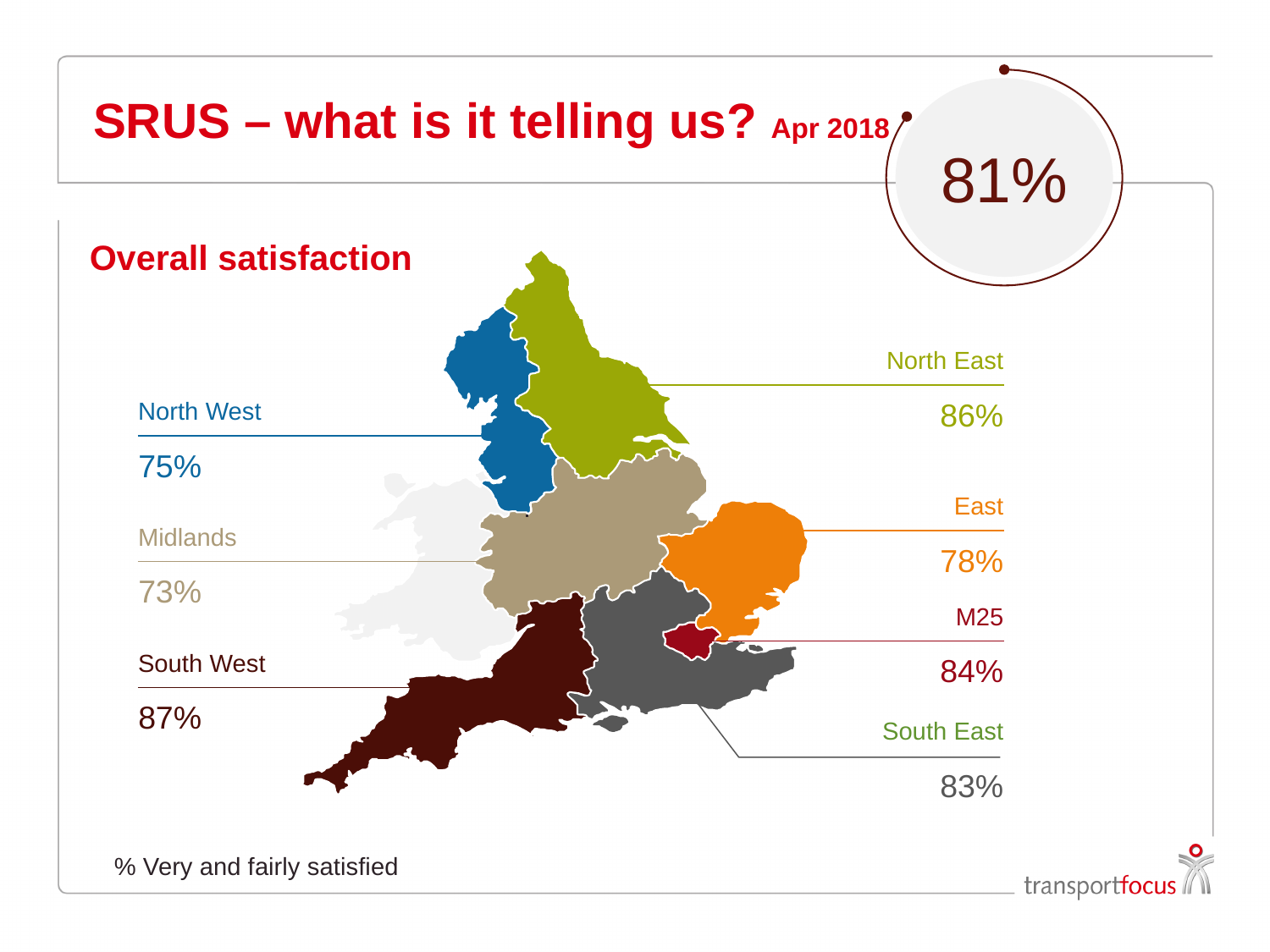

# SRUS – what is it telling us? Apr 2018

81%
Overall satisfaction

North East
86%
North West
75%
East
78%
Midlands
73%
M25
84%
South West
87%

South East
83%
% Very and fairly satisfied